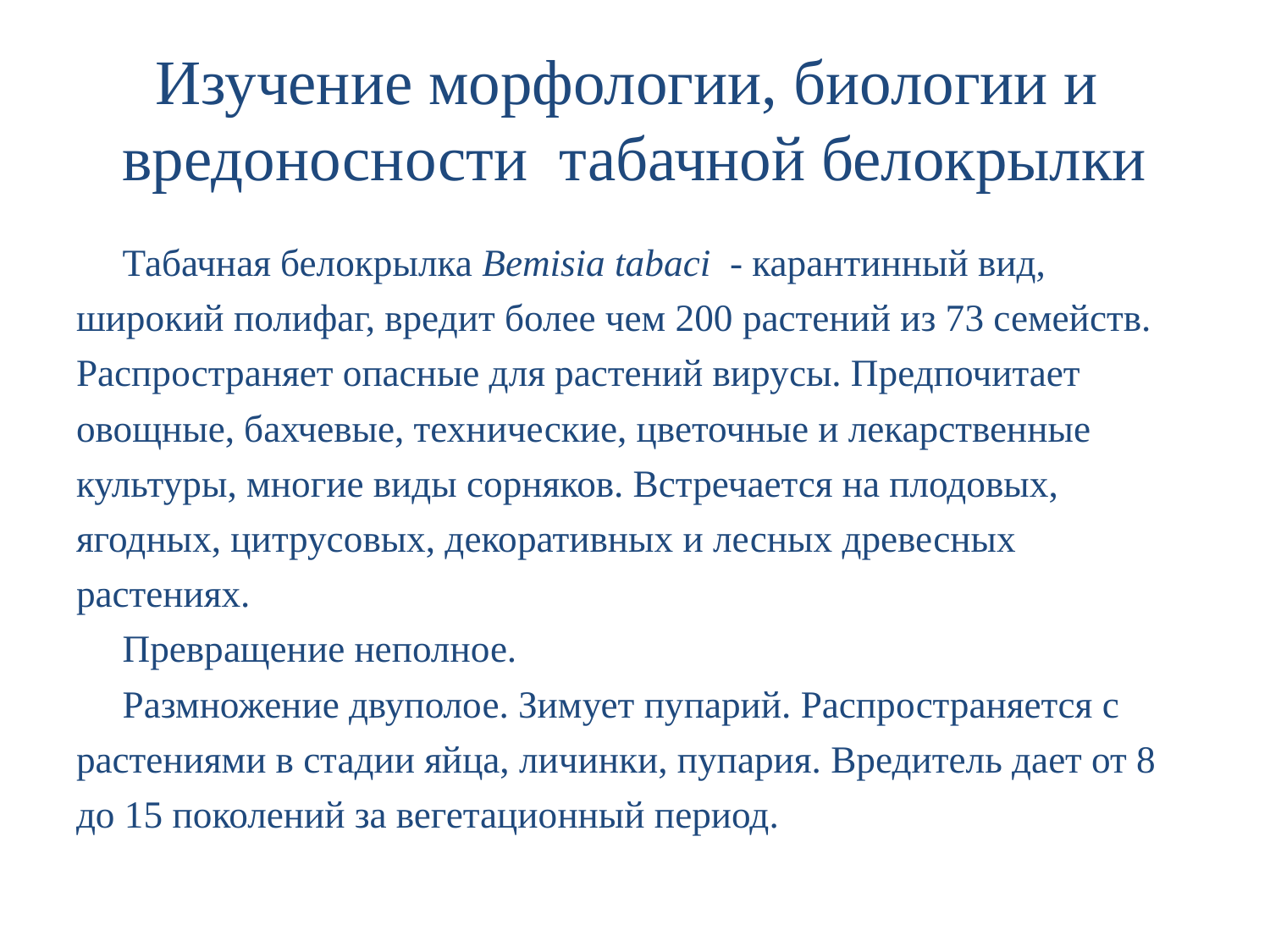

# Изучение морфологии, биологии и  вредоносности  табачной белокрылки
Табачная белокрылка Bemisia tabaci  - карантинный вид, широкий полифаг, вредит более чем 200 растений из 73 семейств. Распространяет опасные для растений вирусы. Предпочитает овощные, бахчевые, технические, цветочные и лекарственные культуры, многие виды сорняков. Встречается на плодовых, ягодных, цитрусовых, декоративных и лесных древесных растениях.
Превращение неполное.
Размножение двуполое. Зимует пупарий. Распространяется с растениями в стадии яйца, личинки, пупария. Вредитель дает от 8 до 15 поколений за вегетационный период.